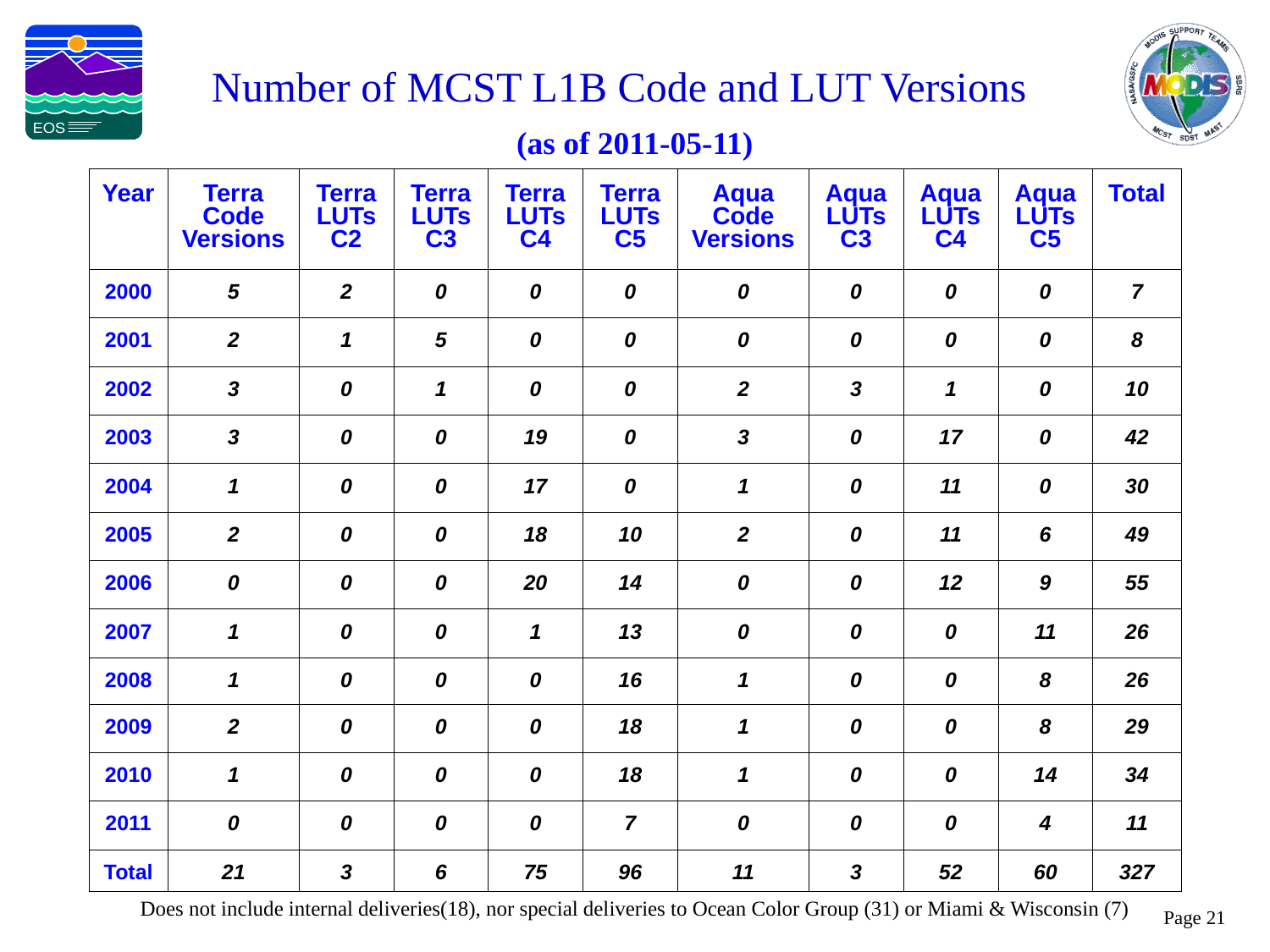

Number of MCST L1B Code and LUT Versions
(as of 2011-05-11)
| Year | Terra Code Versions | Terra LUTs C2 | Terra LUTs C3 | Terra LUTs C4 | Terra LUTs C5 | Aqua Code Versions | Aqua LUTs C3 | Aqua LUTs C4 | Aqua LUTs C5 | Total |
| --- | --- | --- | --- | --- | --- | --- | --- | --- | --- | --- |
| 2000 | 5 | 2 | 0 | 0 | 0 | 0 | 0 | 0 | 0 | 7 |
| 2001 | 2 | 1 | 5 | 0 | 0 | 0 | 0 | 0 | 0 | 8 |
| 2002 | 3 | 0 | 1 | 0 | 0 | 2 | 3 | 1 | 0 | 10 |
| 2003 | 3 | 0 | 0 | 19 | 0 | 3 | 0 | 17 | 0 | 42 |
| 2004 | 1 | 0 | 0 | 17 | 0 | 1 | 0 | 11 | 0 | 30 |
| 2005 | 2 | 0 | 0 | 18 | 10 | 2 | 0 | 11 | 6 | 49 |
| 2006 | 0 | 0 | 0 | 20 | 14 | 0 | 0 | 12 | 9 | 55 |
| 2007 | 1 | 0 | 0 | 1 | 13 | 0 | 0 | 0 | 11 | 26 |
| 2008 | 1 | 0 | 0 | 0 | 16 | 1 | 0 | 0 | 8 | 26 |
| 2009 | 2 | 0 | 0 | 0 | 18 | 1 | 0 | 0 | 8 | 29 |
| 2010 | 1 | 0 | 0 | 0 | 18 | 1 | 0 | 0 | 14 | 34 |
| 2011 | 0 | 0 | 0 | 0 | 7 | 0 | 0 | 0 | 4 | 11 |
| Total | 21 | 3 | 6 | 75 | 96 | 11 | 3 | 52 | 60 | 327 |
Does not include internal deliveries(18), nor special deliveries to Ocean Color Group (31) or Miami & Wisconsin (7)
Page 21